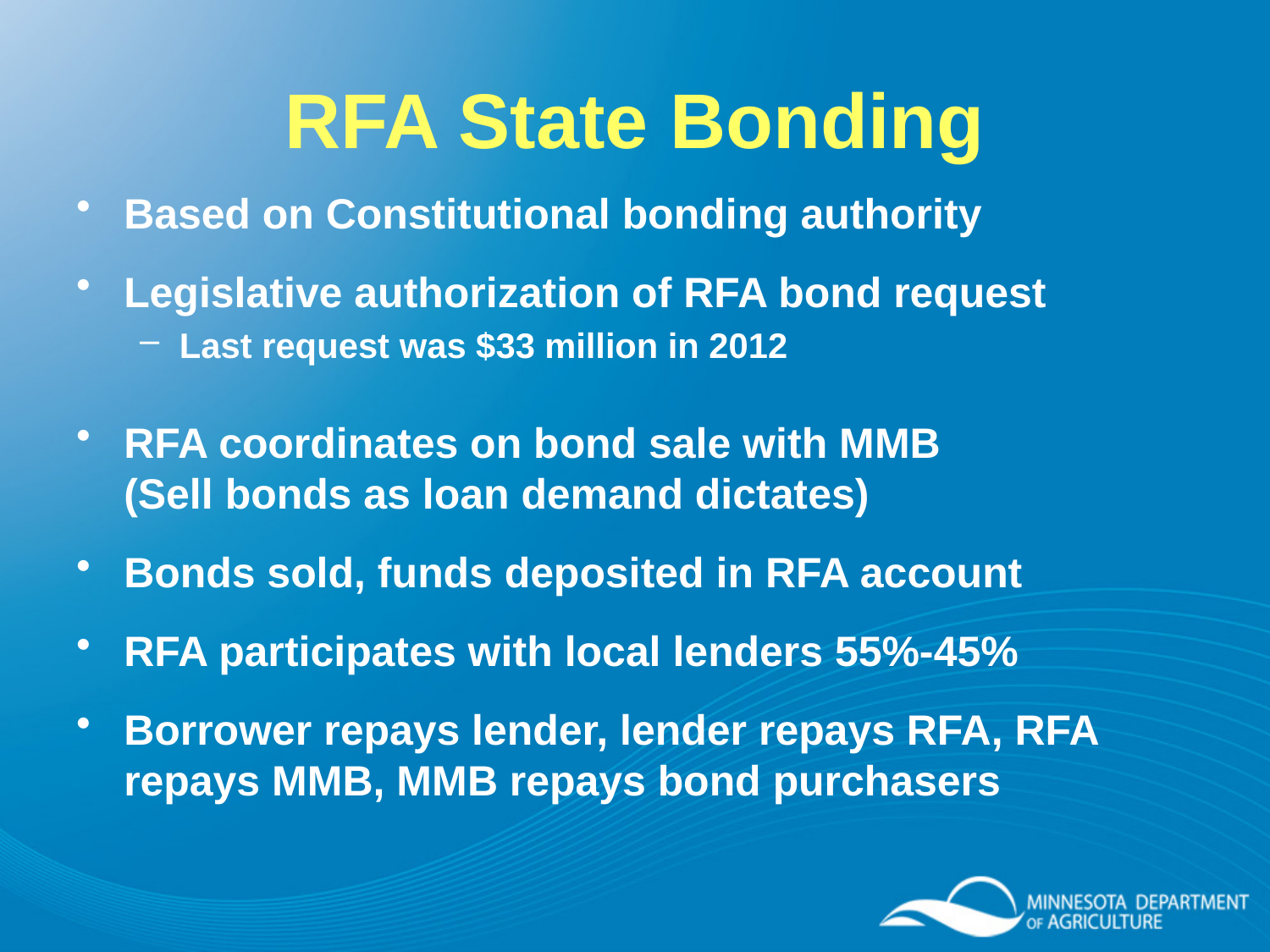

# RFA State Bonding
Based on Constitutional bonding authority

Legislative authorization of RFA bond request
Last request was $33 million in 2012

RFA coordinates on bond sale with MMB              (Sell bonds as loan demand dictates)

Bonds sold, funds deposited in RFA account

RFA participates with local lenders 55%-45%

Borrower repays lender, lender repays RFA, RFA repays MMB, MMB repays bond purchasers